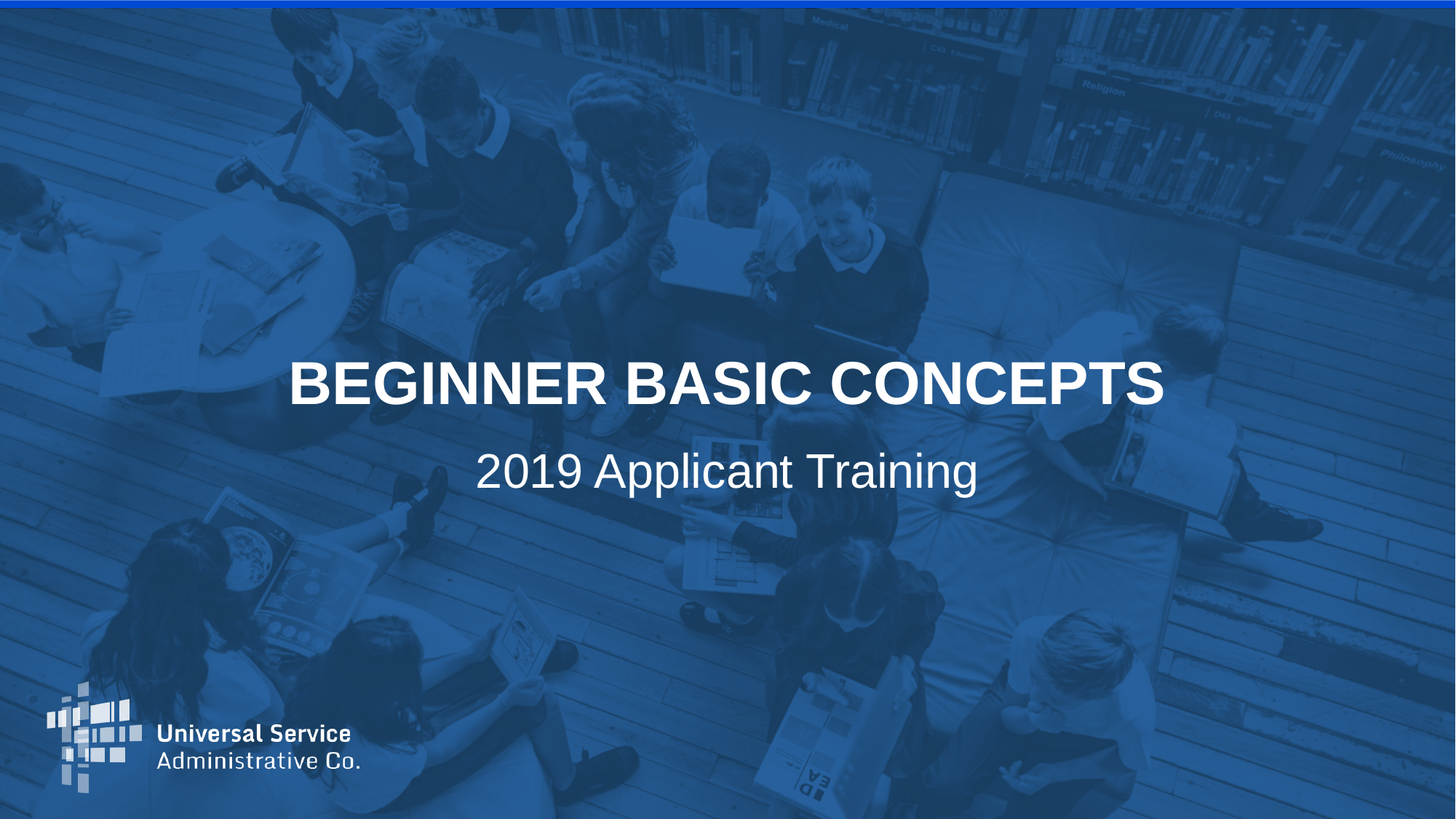

# BEGINNER BASIC CONCEPTS
2019 Applicant Training